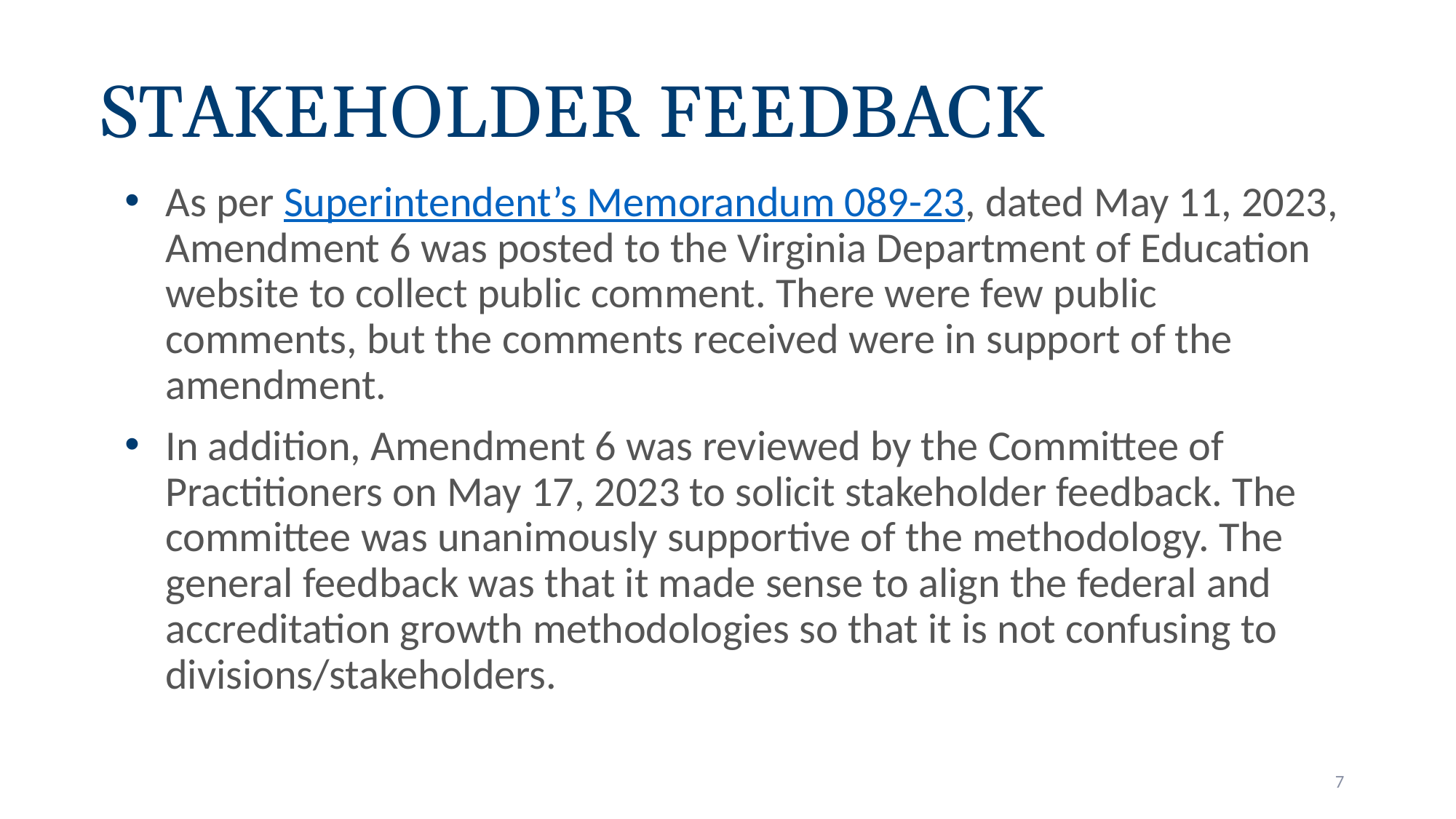

# Stakeholder Feedback
As per Superintendent’s Memorandum 089-23, dated May 11, 2023, Amendment 6 was posted to the Virginia Department of Education website to collect public comment. There were few public comments, but the comments received were in support of the amendment.
In addition, Amendment 6 was reviewed by the Committee of Practitioners on May 17, 2023 to solicit stakeholder feedback. The committee was unanimously supportive of the methodology. The general feedback was that it made sense to align the federal and accreditation growth methodologies so that it is not confusing to divisions/stakeholders.

7